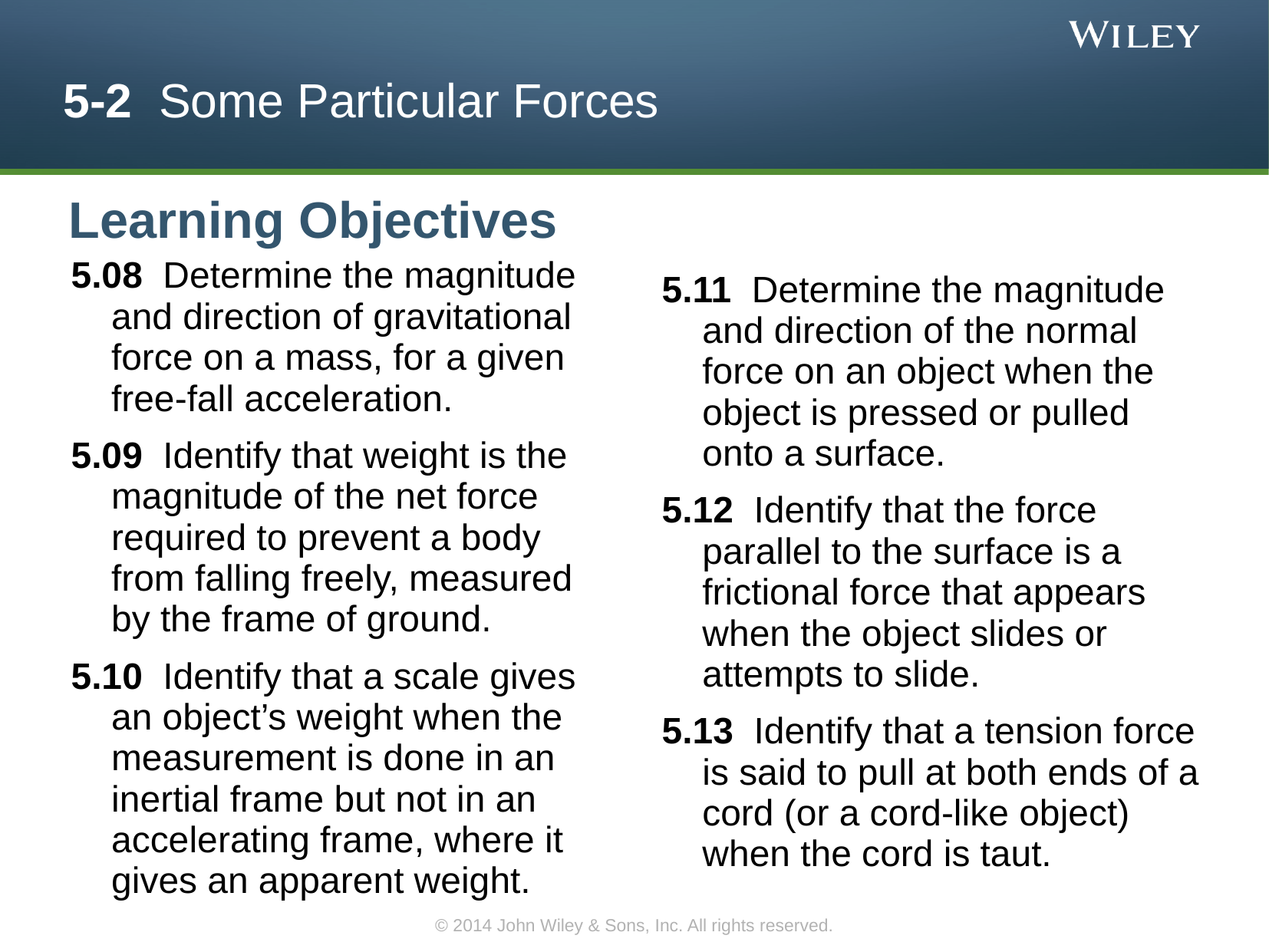

5-2  Some Particular Forces
Learning Objectives
5.08  Determine the magnitude and direction of gravitational force on a mass, for a given free-fall acceleration.
5.09  Identify that weight is the magnitude of the net force required to prevent a body from falling freely, measured by the frame of ground.
5.10  Identify that a scale gives an object’s weight when the measurement is done in an inertial frame but not in an accelerating frame, where it gives an apparent weight.
5.11  Determine the magnitude and direction of the normal force on an object when the object is pressed or pulled onto a surface.
5.12  Identify that the force parallel to the surface is a frictional force that appears when the object slides or attempts to slide.
5.13  Identify that a tension force is said to pull at both ends of a cord (or a cord-like object) when the cord is taut.
© 2014 John Wiley & Sons, Inc. All rights reserved.